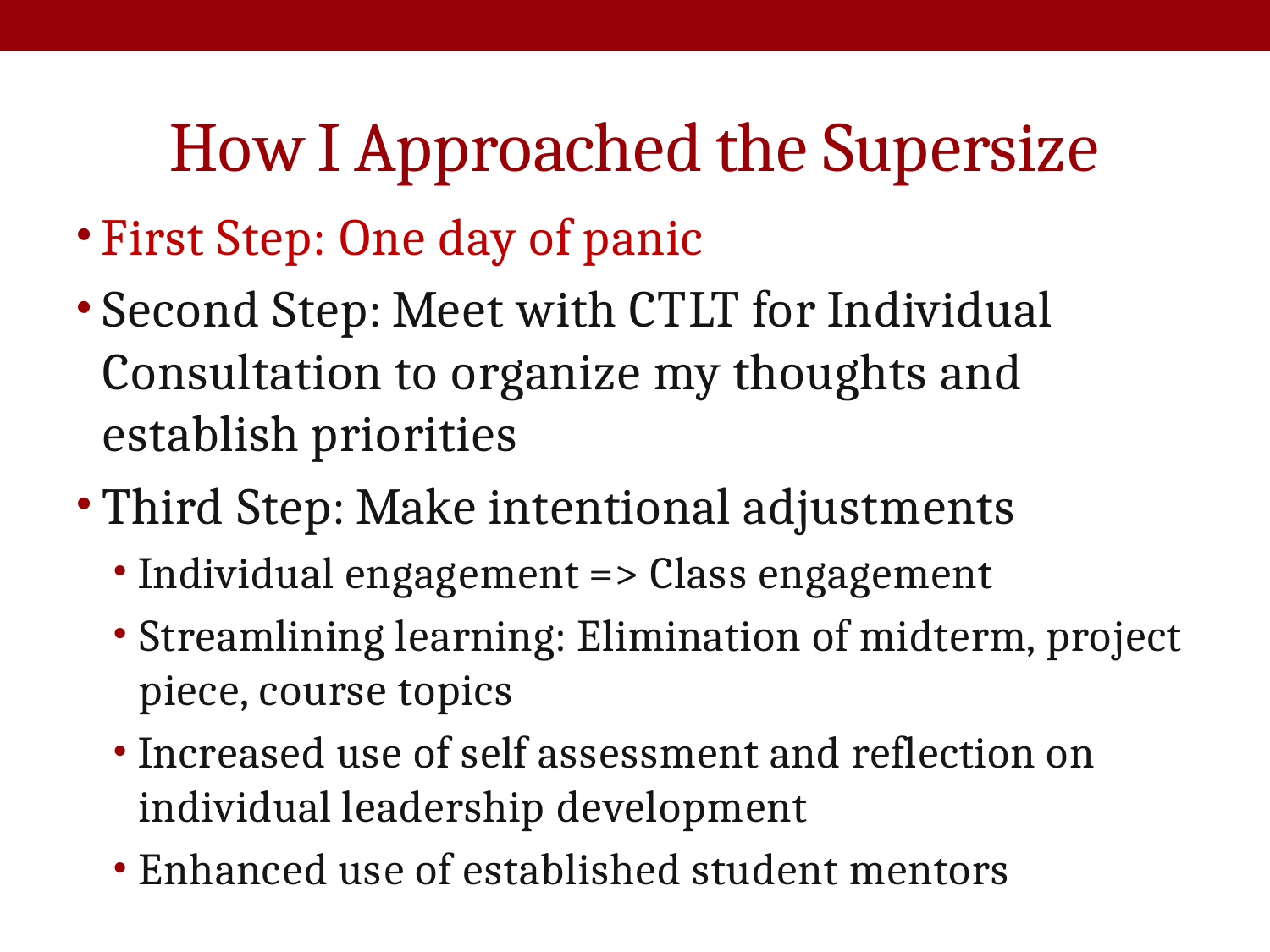

# How I Approached the Supersize
First Step: One day of panic
Second Step: Meet with CTLT for Individual Consultation to organize my thoughts and establish priorities
Third Step: Make intentional adjustments
Individual engagement => Class engagement
Streamlining learning: Elimination of midterm, project piece, course topics
Increased use of self assessment and reflection on individual leadership development
Enhanced use of established student mentors